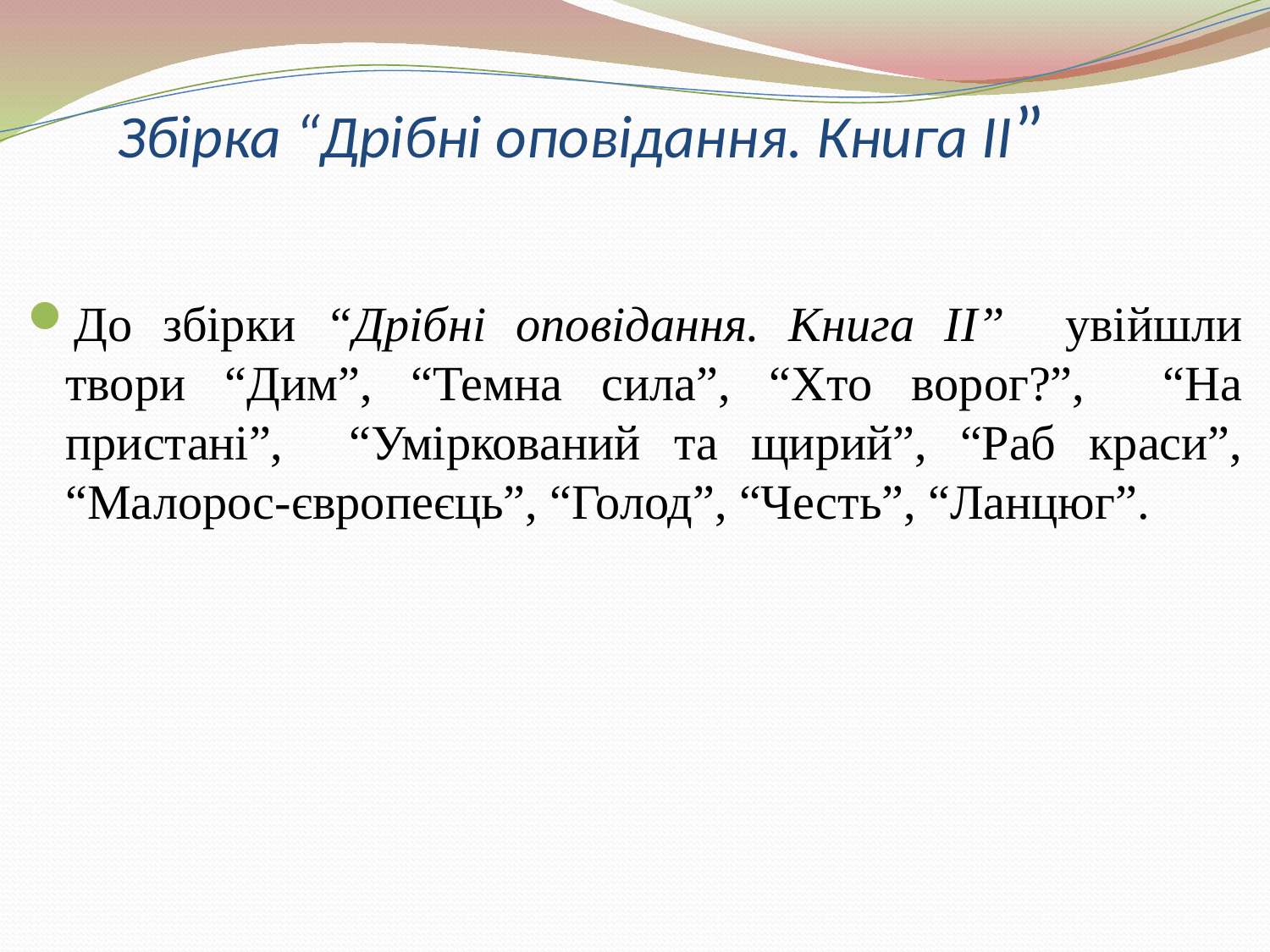

# Збірка “Дрібні оповідання. Книга ІІ”
До збірки “Дрібні оповідання. Книга ІІ”  увійшли твори “Дим”, “Темна сила”, “Хто ворог?”,  “На пристані”,  “Уміркований та щирий”, “Раб краси”, “Малорос-європеєць”, “Голод”, “Честь”, “Ланцюг”.